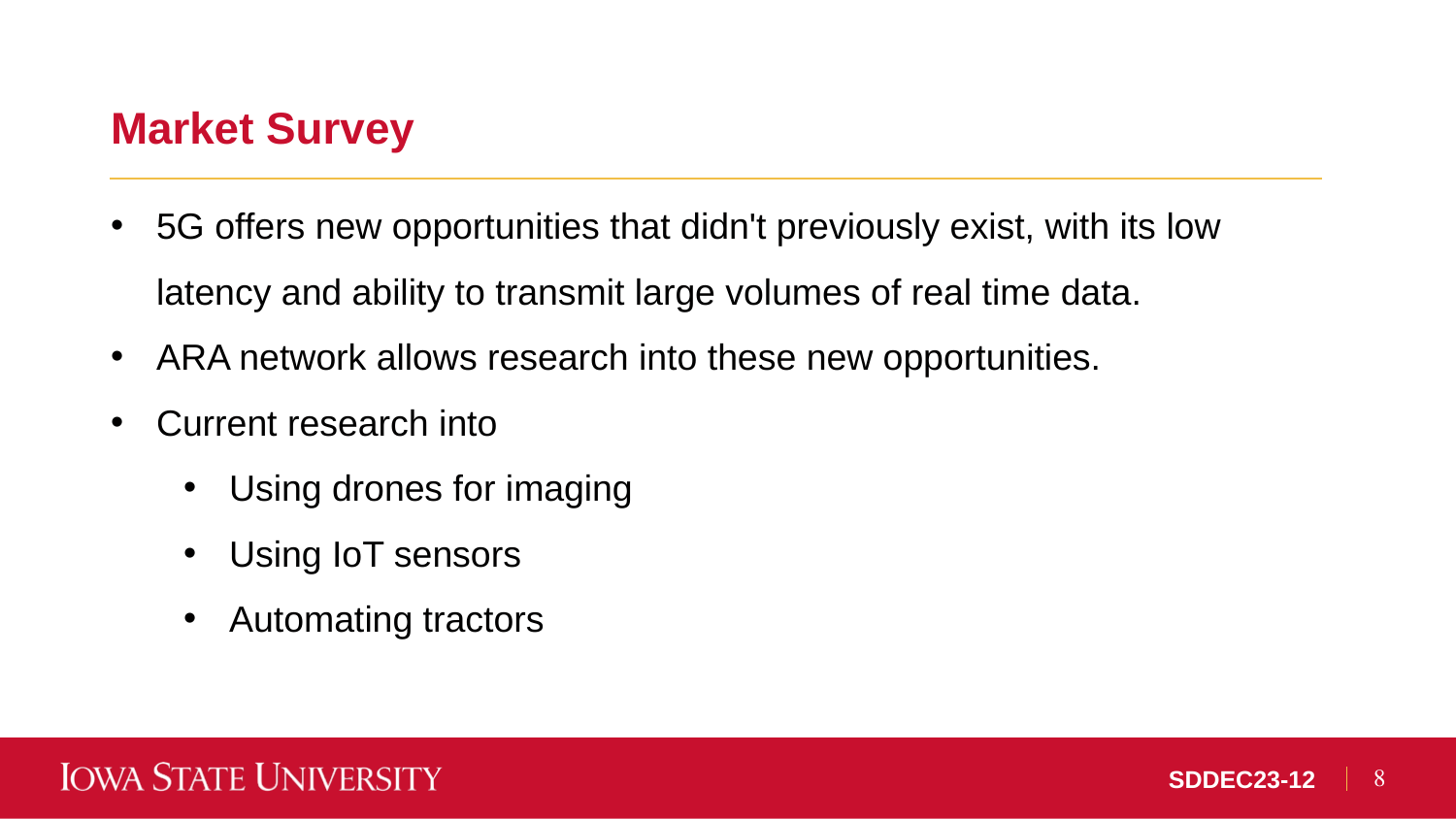

Market Survey
5G offers new opportunities that didn't previously exist, with its low latency and ability to transmit large volumes of real time data.
ARA network allows research into these new opportunities.
Current research into
Using drones for imaging
Using IoT sensors
Automating tractors